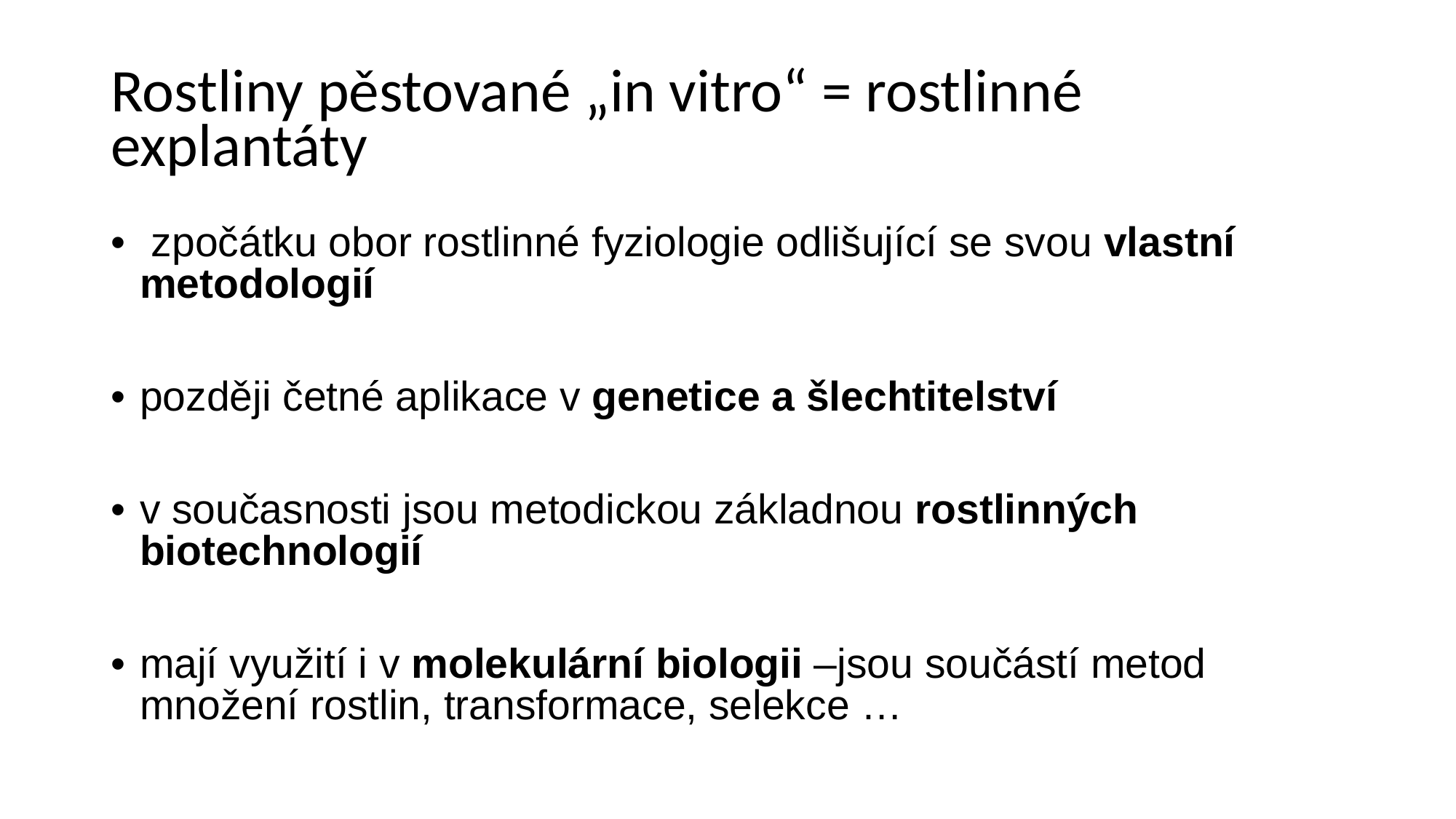

# Rostliny pěstované „in vitro“ = rostlinné explantáty
 zpočátku obor rostlinné fyziologie odlišující se svou vlastní metodologií

později četné aplikace v genetice a šlechtitelství

v současnosti jsou metodickou základnou rostlinných biotechnologií

mají využití i v molekulární biologii –jsou součástí metod množení rostlin, transformace, selekce …